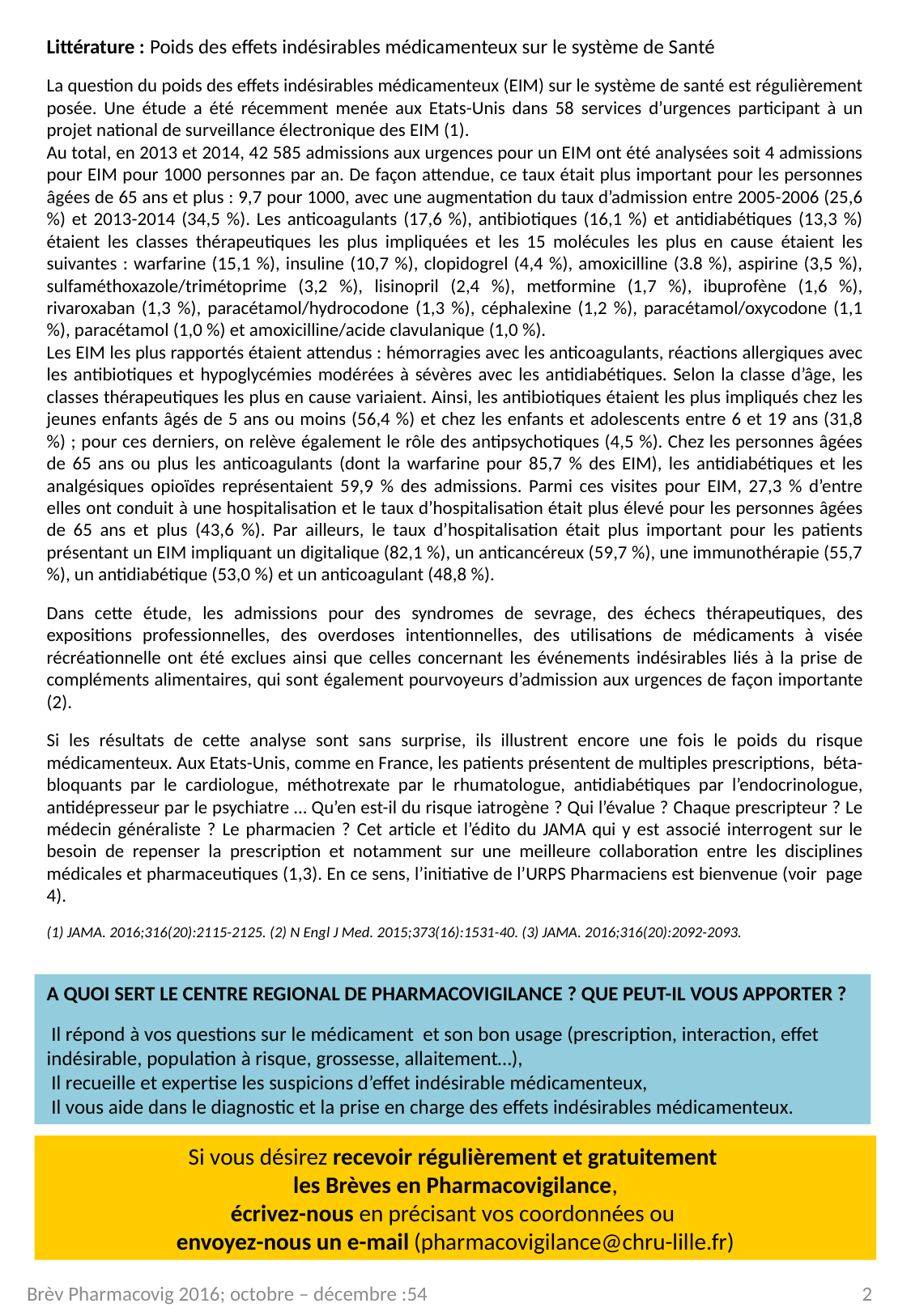

Littérature : Poids des effets indésirables médicamenteux sur le système de Santé

La question du poids des effets indésirables médicamenteux (EIM) sur le système de santé est régulièrement posée. Une étude a été récemment menée aux Etats-Unis dans 58 services d’urgences participant à un projet national de surveillance électronique des EIM (1).
Au total, en 2013 et 2014, 42 585 admissions aux urgences pour un EIM ont été analysées soit 4 admissions pour EIM pour 1000 personnes par an. De façon attendue, ce taux était plus important pour les personnes âgées de 65 ans et plus : 9,7 pour 1000, avec une augmentation du taux d’admission entre 2005-2006 (25,6 %) et 2013-2014 (34,5 %). Les anticoagulants (17,6 %), antibiotiques (16,1 %) et antidiabétiques (13,3 %) étaient les classes thérapeutiques les plus impliquées et les 15 molécules les plus en cause étaient les suivantes : warfarine (15,1 %), insuline (10,7 %), clopidogrel (4,4 %), amoxicilline (3.8 %), aspirine (3,5 %), sulfaméthoxazole/trimétoprime (3,2 %), lisinopril (2,4 %), metformine (1,7 %), ibuprofène (1,6 %), rivaroxaban (1,3 %), paracétamol/hydrocodone (1,3 %), céphalexine (1,2 %), paracétamol/oxycodone (1,1 %), paracétamol (1,0 %) et amoxicilline/acide clavulanique (1,0 %).
Les EIM les plus rapportés étaient attendus : hémorragies avec les anticoagulants, réactions allergiques avec les antibiotiques et hypoglycémies modérées à sévères avec les antidiabétiques. Selon la classe d’âge, les classes thérapeutiques les plus en cause variaient. Ainsi, les antibiotiques étaient les plus impliqués chez les jeunes enfants âgés de 5 ans ou moins (56,4 %) et chez les enfants et adolescents entre 6 et 19 ans (31,8 %) ; pour ces derniers, on relève également le rôle des antipsychotiques (4,5 %). Chez les personnes âgées de 65 ans ou plus les anticoagulants (dont la warfarine pour 85,7 % des EIM), les antidiabétiques et les analgésiques opioïdes représentaient 59,9 % des admissions. Parmi ces visites pour EIM, 27,3 % d’entre elles ont conduit à une hospitalisation et le taux d’hospitalisation était plus élevé pour les personnes âgées de 65 ans et plus (43,6 %). Par ailleurs, le taux d’hospitalisation était plus important pour les patients présentant un EIM impliquant un digitalique (82,1 %), un anticancéreux (59,7 %), une immunothérapie (55,7 %), un antidiabétique (53,0 %) et un anticoagulant (48,8 %).

Dans cette étude, les admissions pour des syndromes de sevrage, des échecs thérapeutiques, des expositions professionnelles, des overdoses intentionnelles, des utilisations de médicaments à visée récréationnelle ont été exclues ainsi que celles concernant les événements indésirables liés à la prise de compléments alimentaires, qui sont également pourvoyeurs d’admission aux urgences de façon importante (2).

Si les résultats de cette analyse sont sans surprise, ils illustrent encore une fois le poids du risque médicamenteux. Aux Etats-Unis, comme en France, les patients présentent de multiples prescriptions,  béta-bloquants par le cardiologue, méthotrexate par le rhumatologue, antidiabétiques par l’endocrinologue, antidépresseur par le psychiatre … Qu’en est-il du risque iatrogène ? Qui l’évalue ? Chaque prescripteur ? Le médecin généraliste ? Le pharmacien ? Cet article et l’édito du JAMA qui y est associé interrogent sur le besoin de repenser la prescription et notamment sur une meilleure collaboration entre les disciplines médicales et pharmaceutiques (1,3). En ce sens, l’initiative de l’URPS Pharmaciens est bienvenue (voir  page 4).

(1) JAMA. 2016;316(20):2115-2125. (2) N Engl J Med. 2015;373(16):1531-40. (3) JAMA. 2016;316(20):2092-2093.
A QUOI SERT LE CENTRE REGIONAL DE PHARMACOVIGILANCE ? QUE PEUT-IL VOUS APPORTER ?
 Il répond à vos questions sur le médicament  et son bon usage (prescription, interaction, effet indésirable, population à risque, grossesse, allaitement…),
 Il recueille et expertise les suspicions d’effet indésirable médicamenteux,
 Il vous aide dans le diagnostic et la prise en charge des effets indésirables médicamenteux.
Si vous désirez recevoir régulièrement et gratuitement
les Brèves en Pharmacovigilance,
écrivez-nous en précisant vos coordonnées ou
envoyez-nous un e-mail (pharmacovigilance@chru-lille.fr)
Brèv Pharmacovig 2016; octobre – décembre :54
2